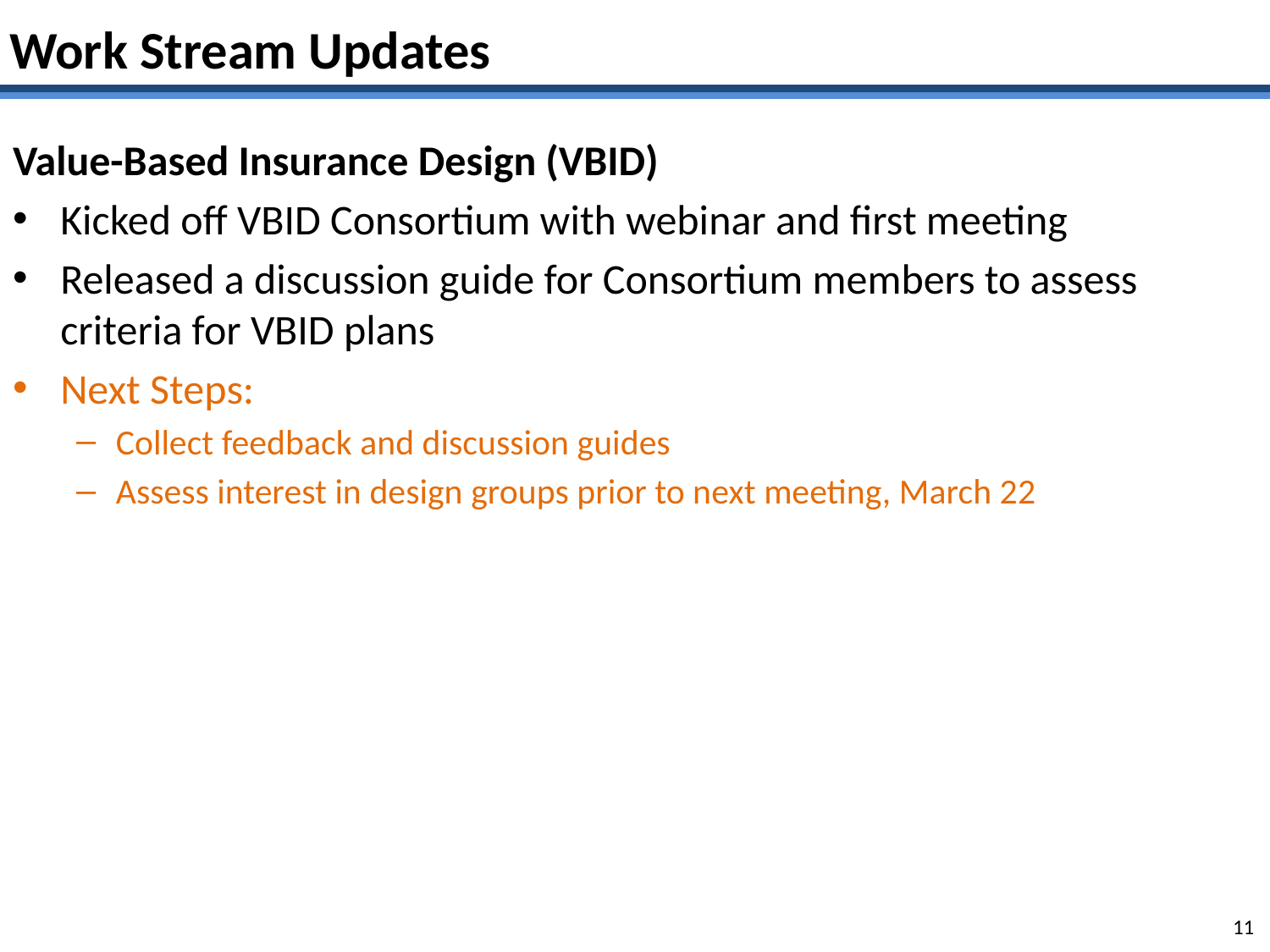

# Work Stream Updates
Value-Based Insurance Design (VBID)
Kicked off VBID Consortium with webinar and first meeting
Released a discussion guide for Consortium members to assess criteria for VBID plans
Next Steps:
Collect feedback and discussion guides
Assess interest in design groups prior to next meeting, March 22

11